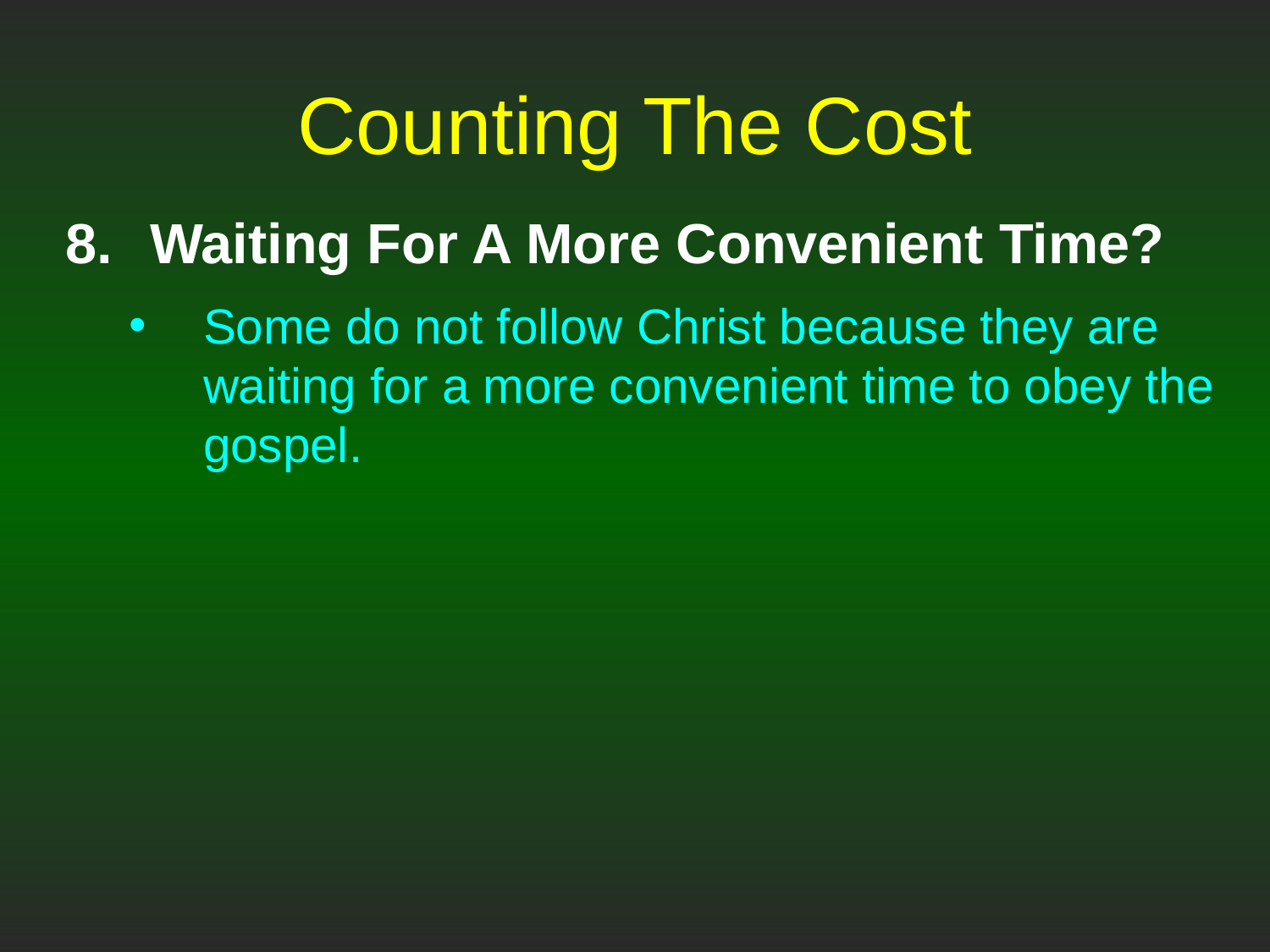

# Counting The Cost
Waiting For A More Convenient Time?
Some do not follow Christ because they are waiting for a more convenient time to obey the gospel.